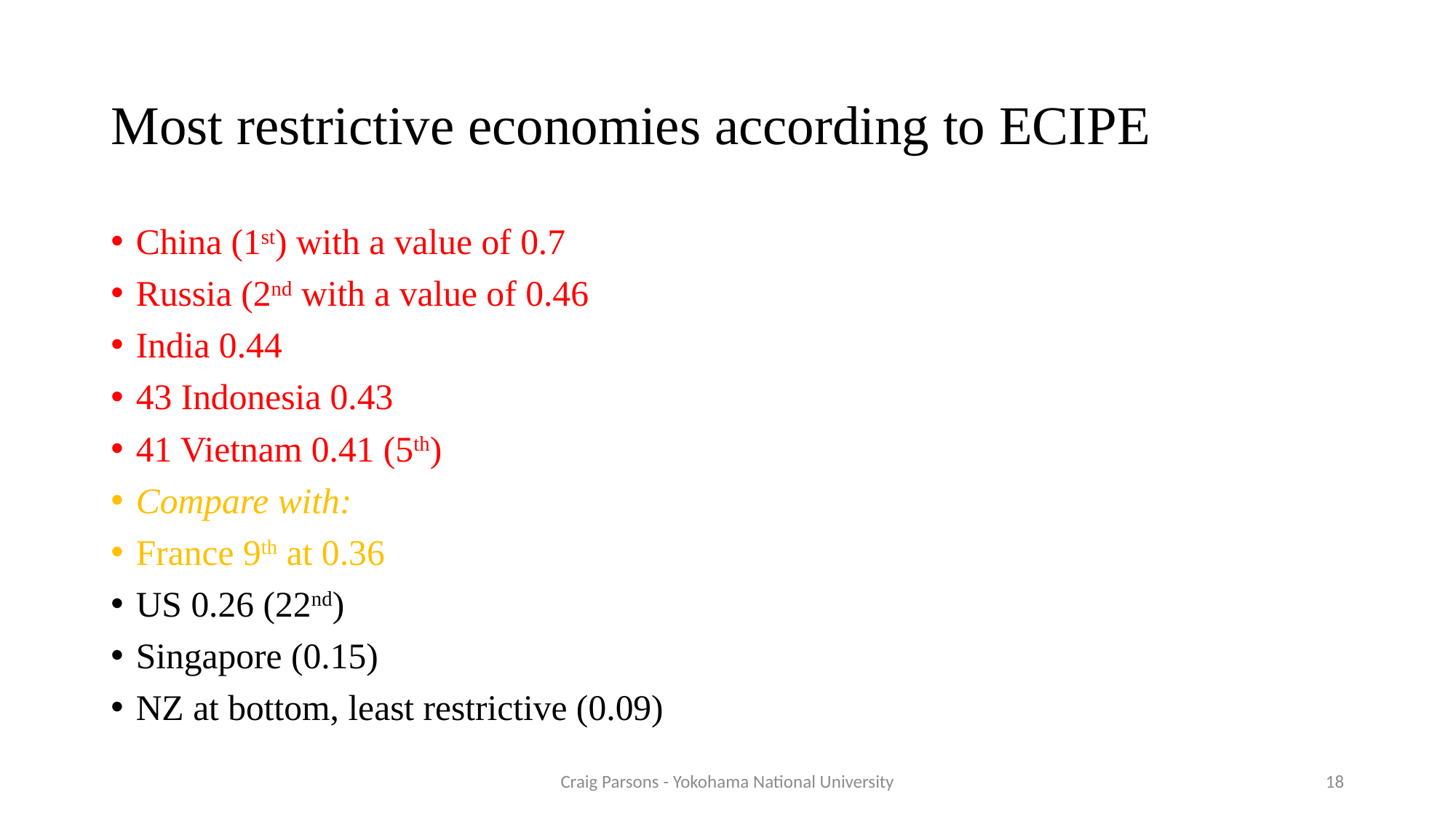

# Most restrictive economies according to ECIPE
China (1st) with a value of 0.7
Russia (2nd with a value of 0.46
India 0.44
43 Indonesia 0.43
41 Vietnam 0.41 (5th)
Compare with:
France 9th at 0.36
US 0.26 (22nd)
Singapore (0.15)
NZ at bottom, least restrictive (0.09)
Craig Parsons - Yokohama National University
18